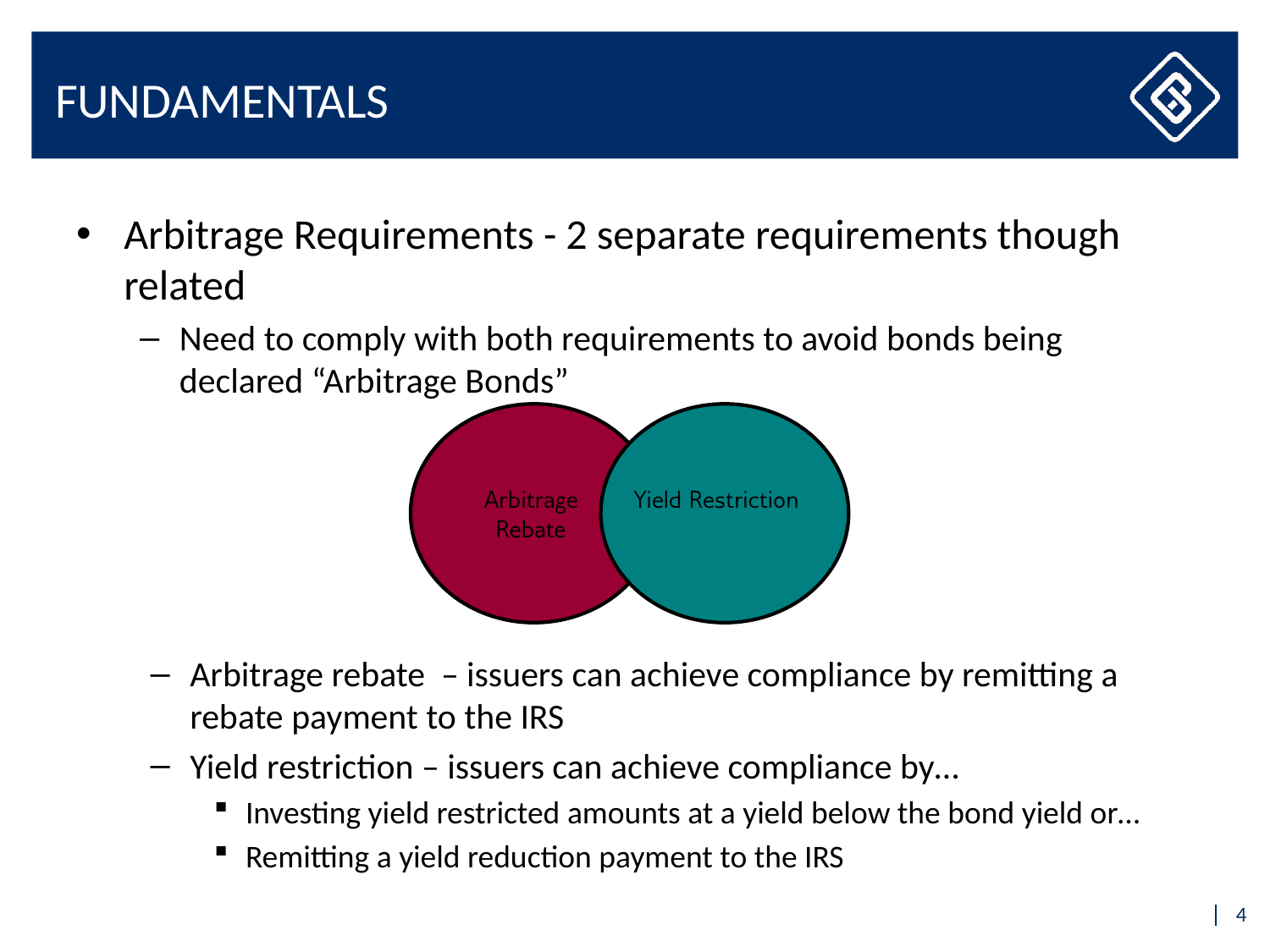

# Fundamentals
Arbitrage Requirements - 2 separate requirements though related
Need to comply with both requirements to avoid bonds being declared “Arbitrage Bonds”

Arbitrage Rebate
Yield Restriction
Arbitrage rebate  – issuers can achieve compliance by remitting a rebate payment to the IRS
Yield restriction – issuers can achieve compliance by…
Investing yield restricted amounts at a yield below the bond yield or…
Remitting a yield reduction payment to the IRS
4